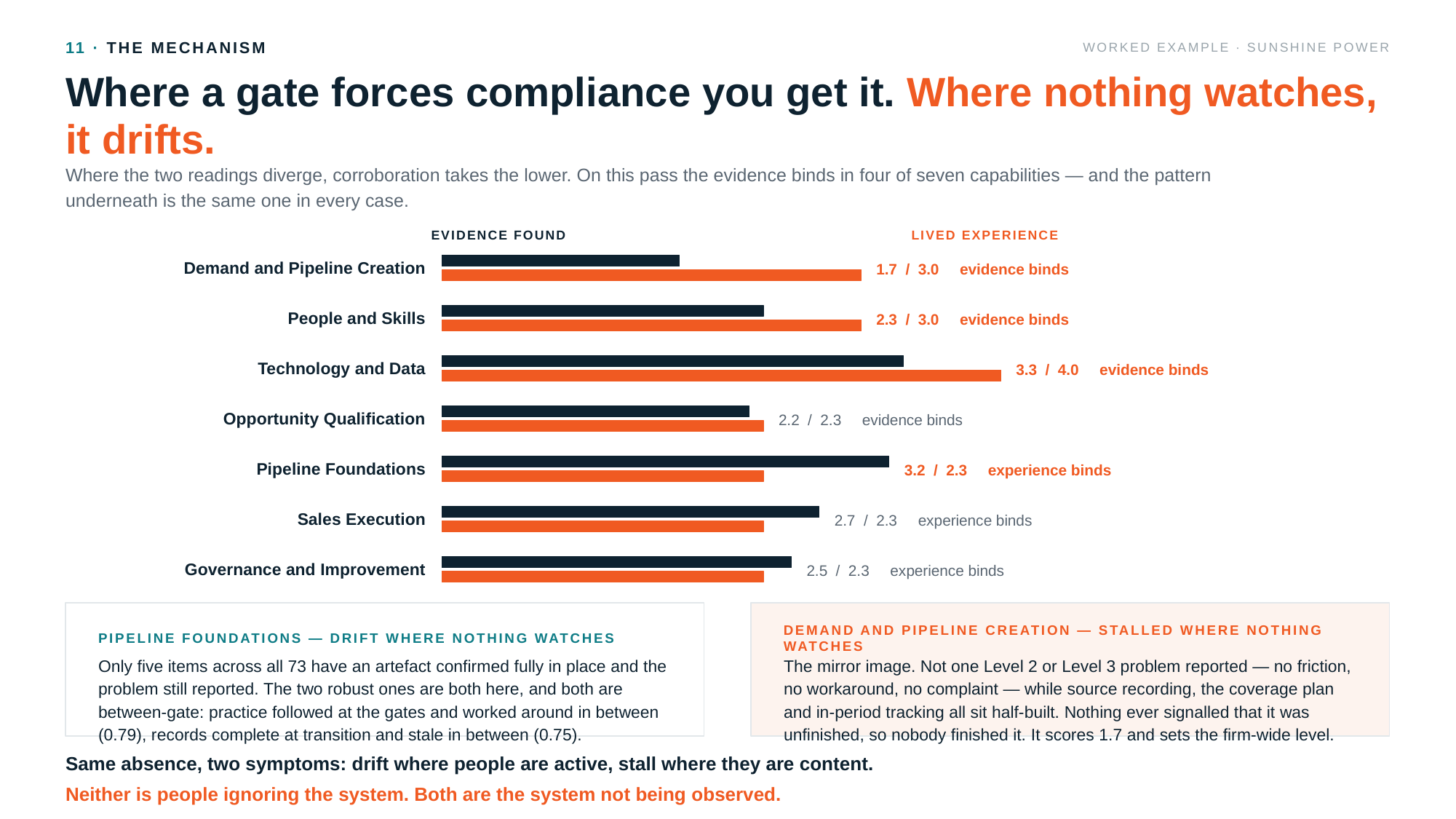

11 · THE MECHANISM
WORKED EXAMPLE · SUNSHINE POWER
Where a gate forces compliance you get it. Where nothing watches, it drifts.
Where the two readings diverge, corroboration takes the lower. On this pass the evidence binds in four of seven capabilities — and the pattern underneath is the same one in every case.
EVIDENCE FOUND
LIVED EXPERIENCE
Demand and Pipeline Creation
1.7  /  3.0     evidence binds

People and Skills
2.3  /  3.0     evidence binds

Technology and Data
3.3  /  4.0     evidence binds

Opportunity Qualification
2.2  /  2.3     evidence binds

Pipeline Foundations
3.2  /  2.3     experience binds

Sales Execution
2.7  /  2.3     experience binds

Governance and Improvement
2.5  /  2.3     experience binds

PIPELINE FOUNDATIONS — DRIFT WHERE NOTHING WATCHES
DEMAND AND PIPELINE CREATION — STALLED WHERE NOTHING WATCHES
Only five items across all 73 have an artefact confirmed fully in place and the problem still reported. The two robust ones are both here, and both are between-gate: practice followed at the gates and worked around in between (0.79), records complete at transition and stale in between (0.75).
The mirror image. Not one Level 2 or Level 3 problem reported — no friction, no workaround, no complaint — while source recording, the coverage plan and in-period tracking all sit half-built. Nothing ever signalled that it was unfinished, so nobody finished it. It scores 1.7 and sets the firm-wide level.
Same absence, two symptoms: drift where people are active, stall where they are content.
Neither is people ignoring the system. Both are the system not being observed.